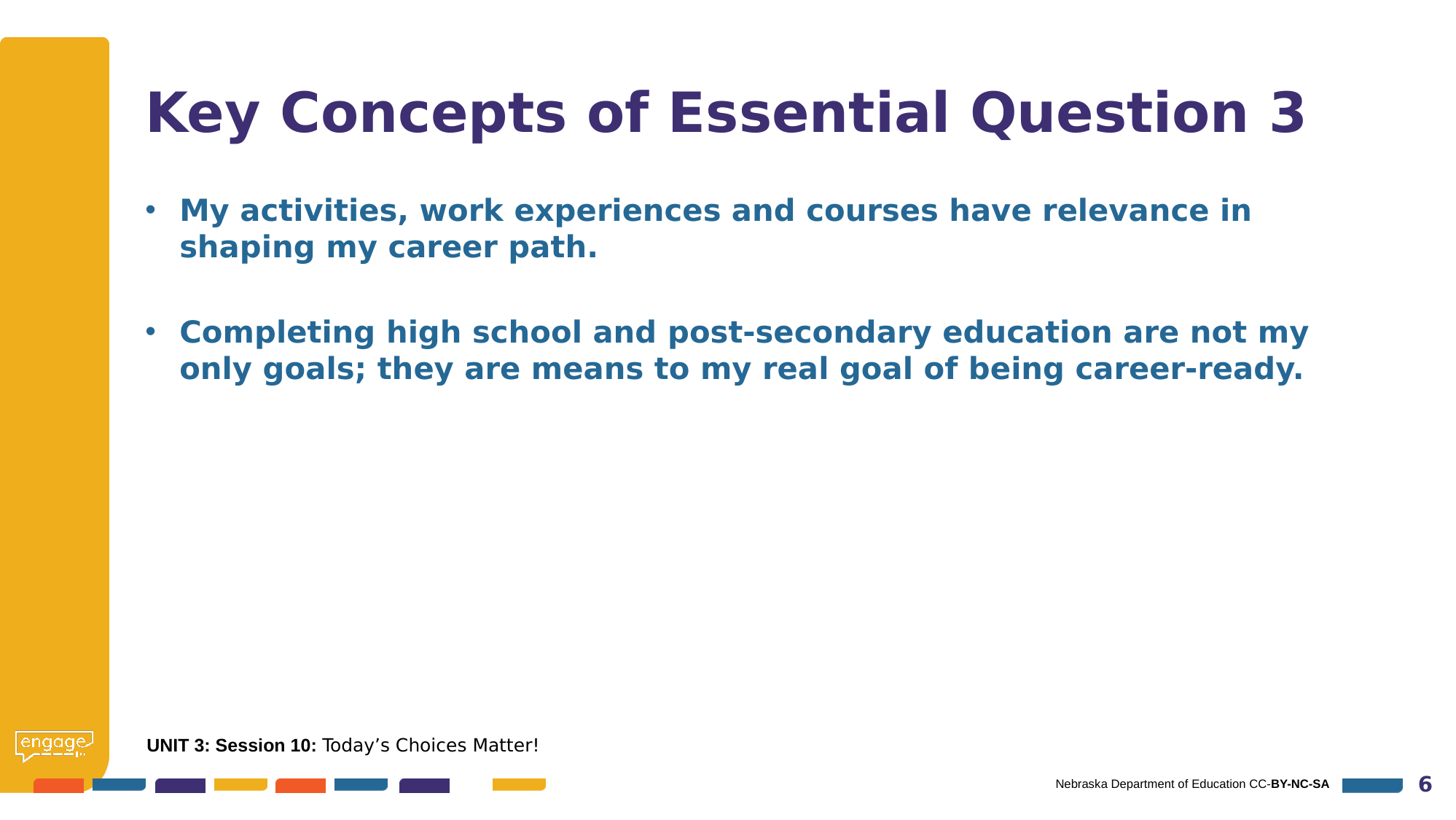

# Key Concepts of Essential Question 3
My activities, work experiences and courses have relevance in shaping my career path.

Completing high school and post-secondary education are not my only goals; they are means to my real goal of being career-ready.

UNIT 3: Session 10: Today’s Choices Matter!